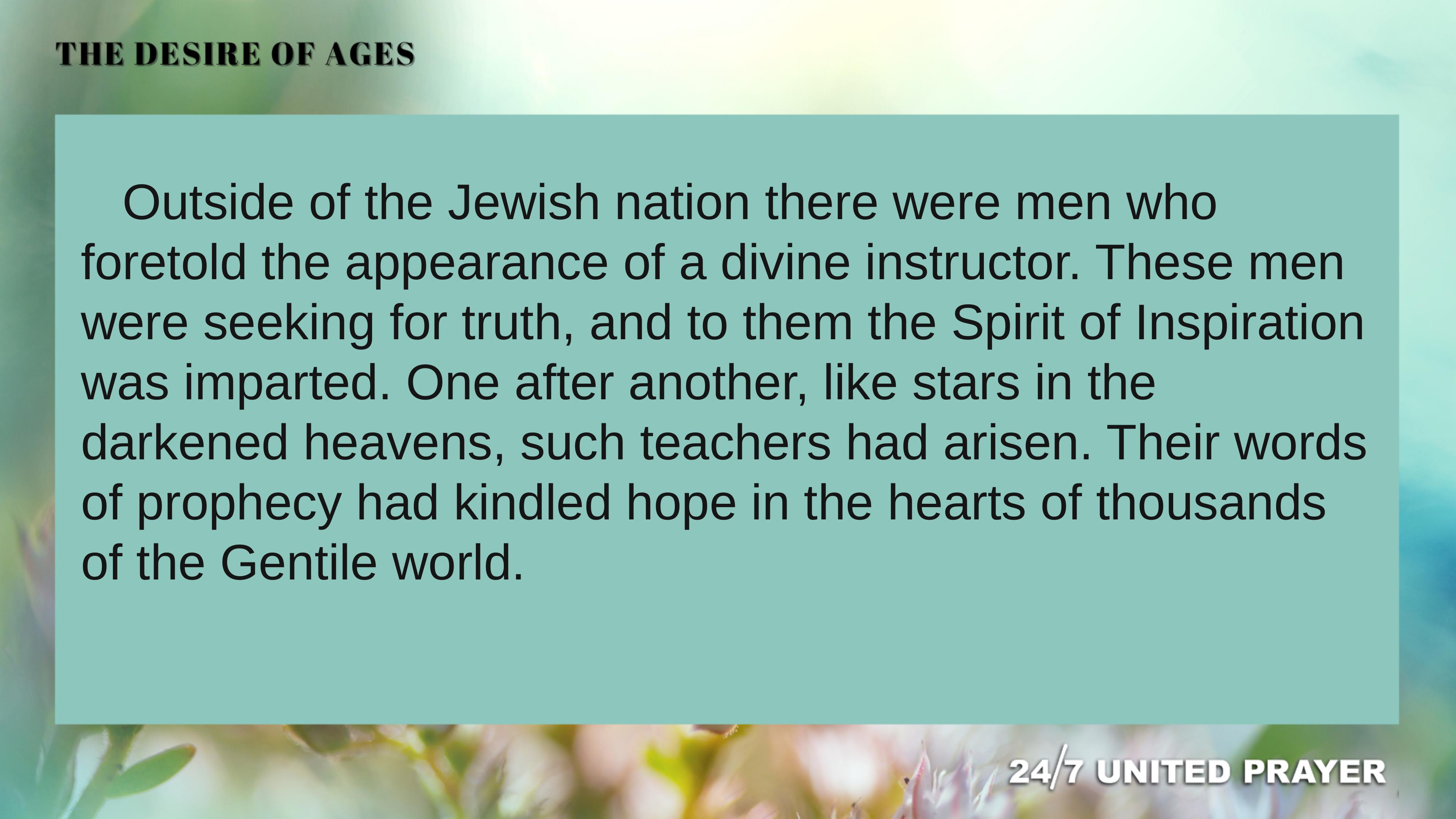

Outside of the Jewish nation there were men who foretold the appearance of a divine instructor. These men were seeking for truth, and to them the Spirit of Inspiration was imparted. One after another, like stars in the darkened heavens, such teachers had arisen. Their words of prophecy had kindled hope in the hearts of thousands of the Gentile world.